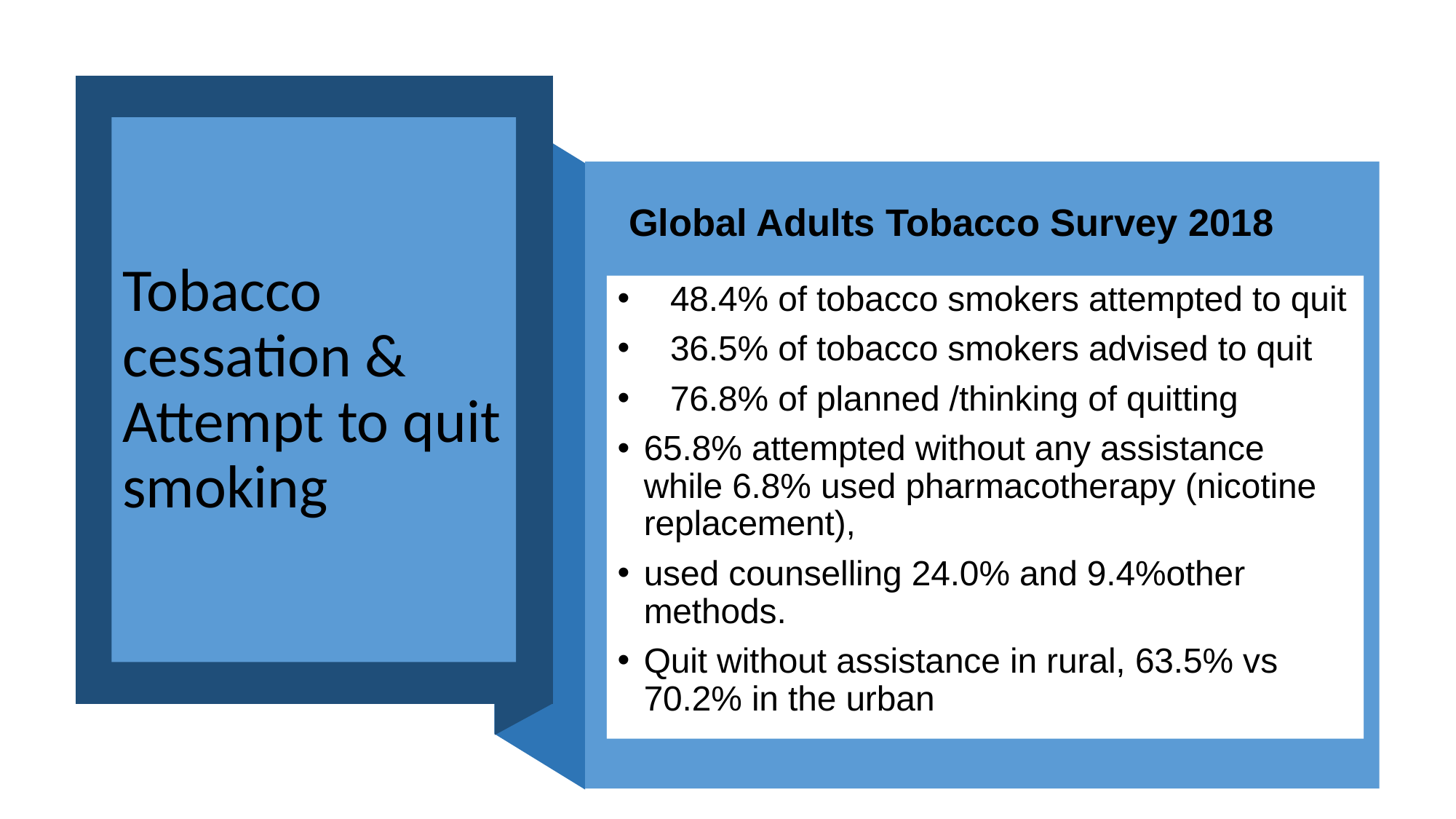

# Tobacco cessation & Attempt to quit smoking

Global Adults Tobacco Survey 2018

48.4% of tobacco smokers attempted to quit
36.5% of tobacco smokers advised to quit
76.8% of planned /thinking of quitting
65.8% attempted without any assistance while 6.8% used pharmacotherapy (nicotine replacement),
used counselling 24.0% and 9.4%other methods.
Quit without assistance in rural, 63.5% vs 70.2% in the urban